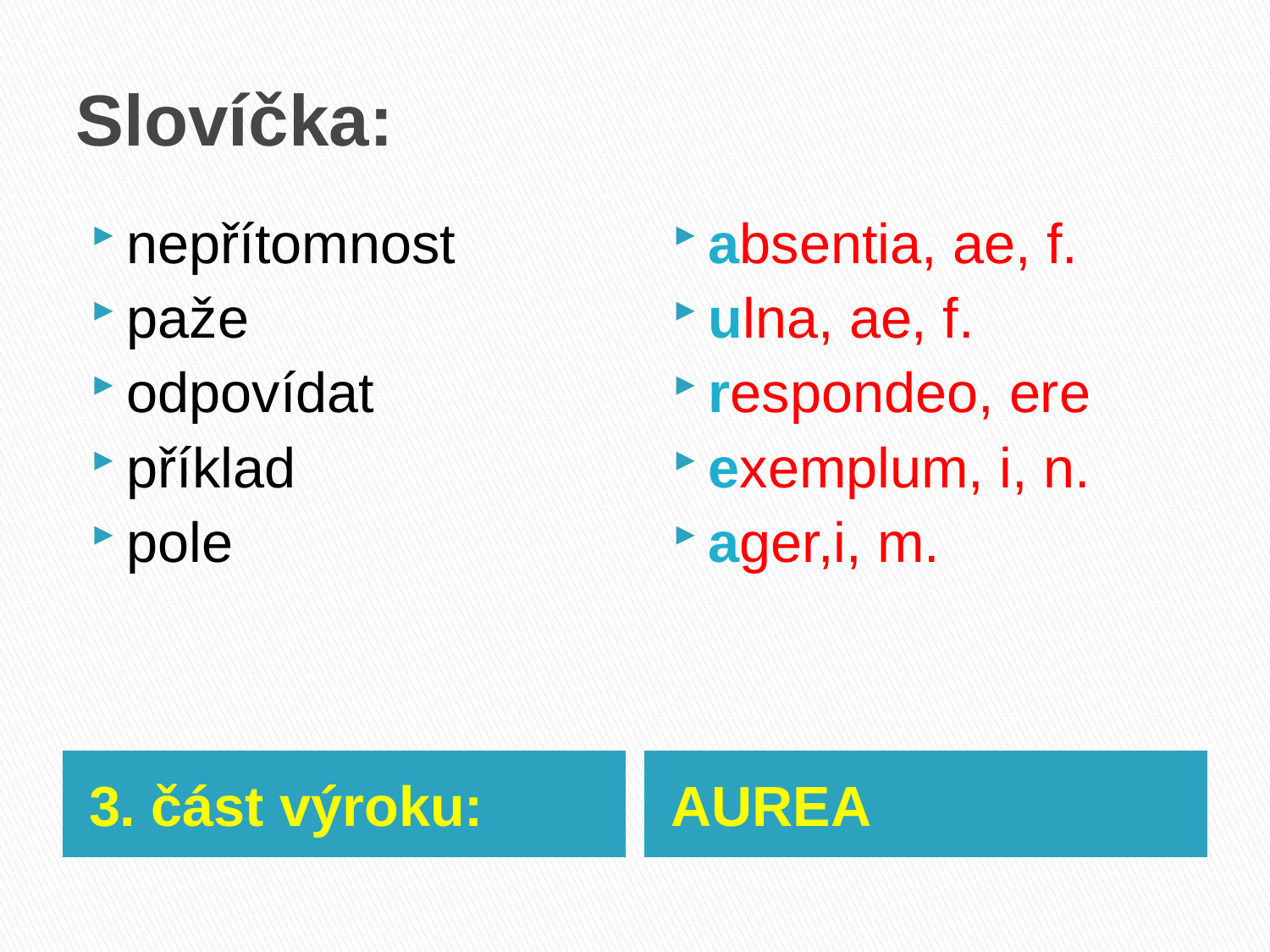

# Slovíčka:
nepřítomnost
paže
odpovídat
příklad
pole
absentia, ae, f.
ulna, ae, f.
respondeo, ere
exemplum, i, n.
ager,i, m.
3. část výroku:
AUREA